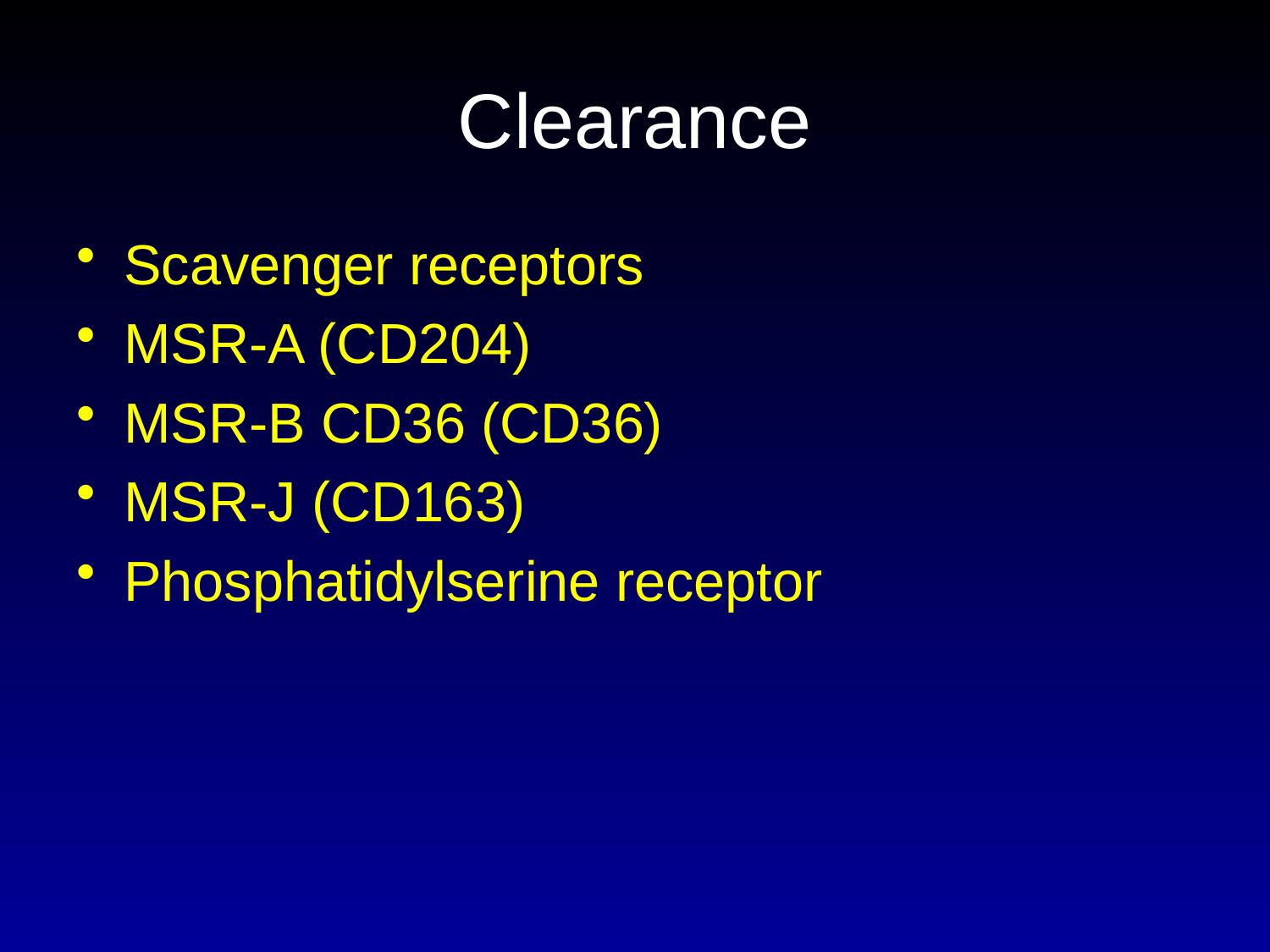

# Clearance
Scavenger receptors
MSR-A (CD204)
MSR-B CD36 (CD36)
MSR-J (CD163)
Phosphatidylserine receptor